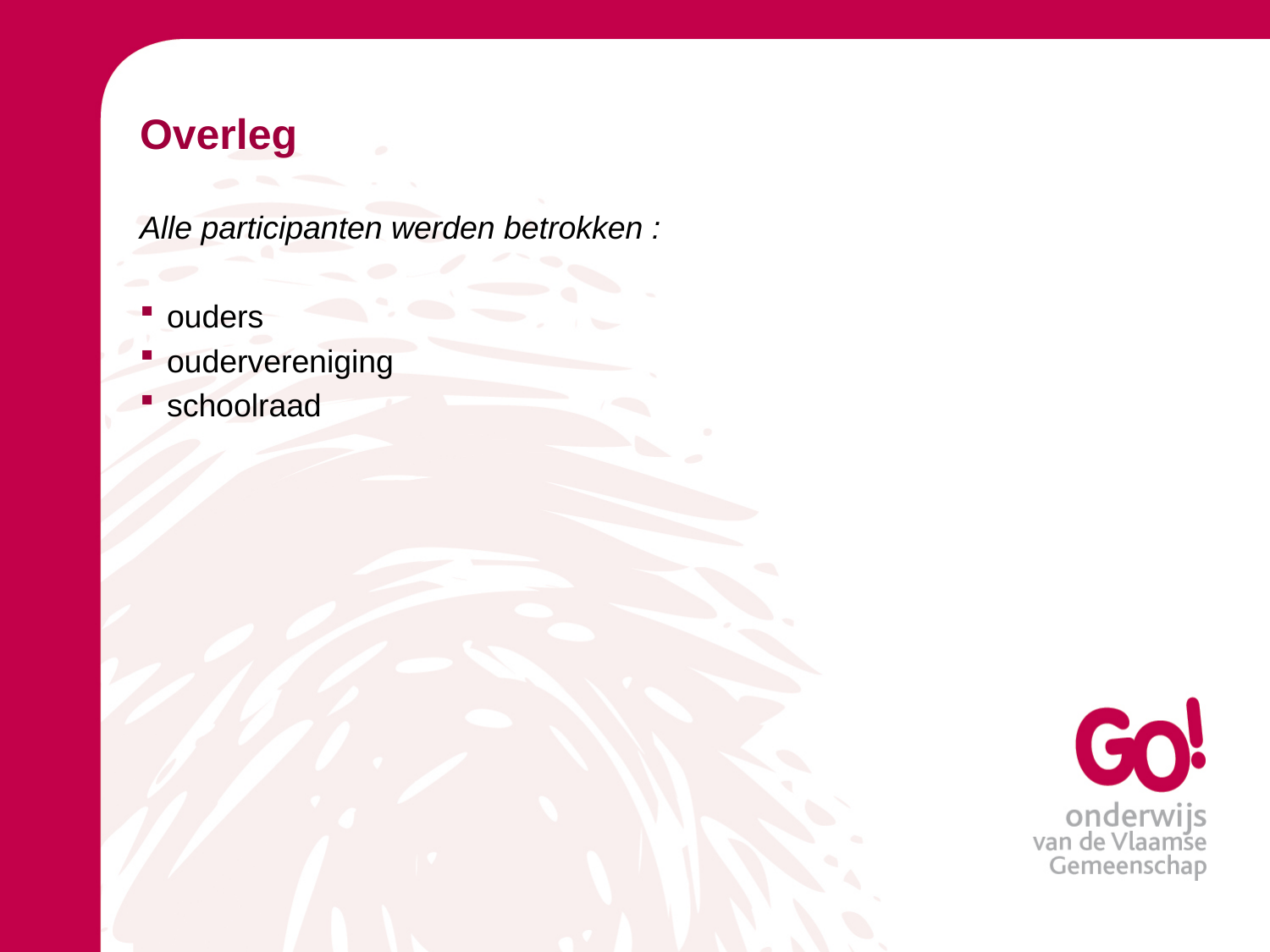

# Overleg
Alle participanten werden betrokken :

ouders
oudervereniging
schoolraad